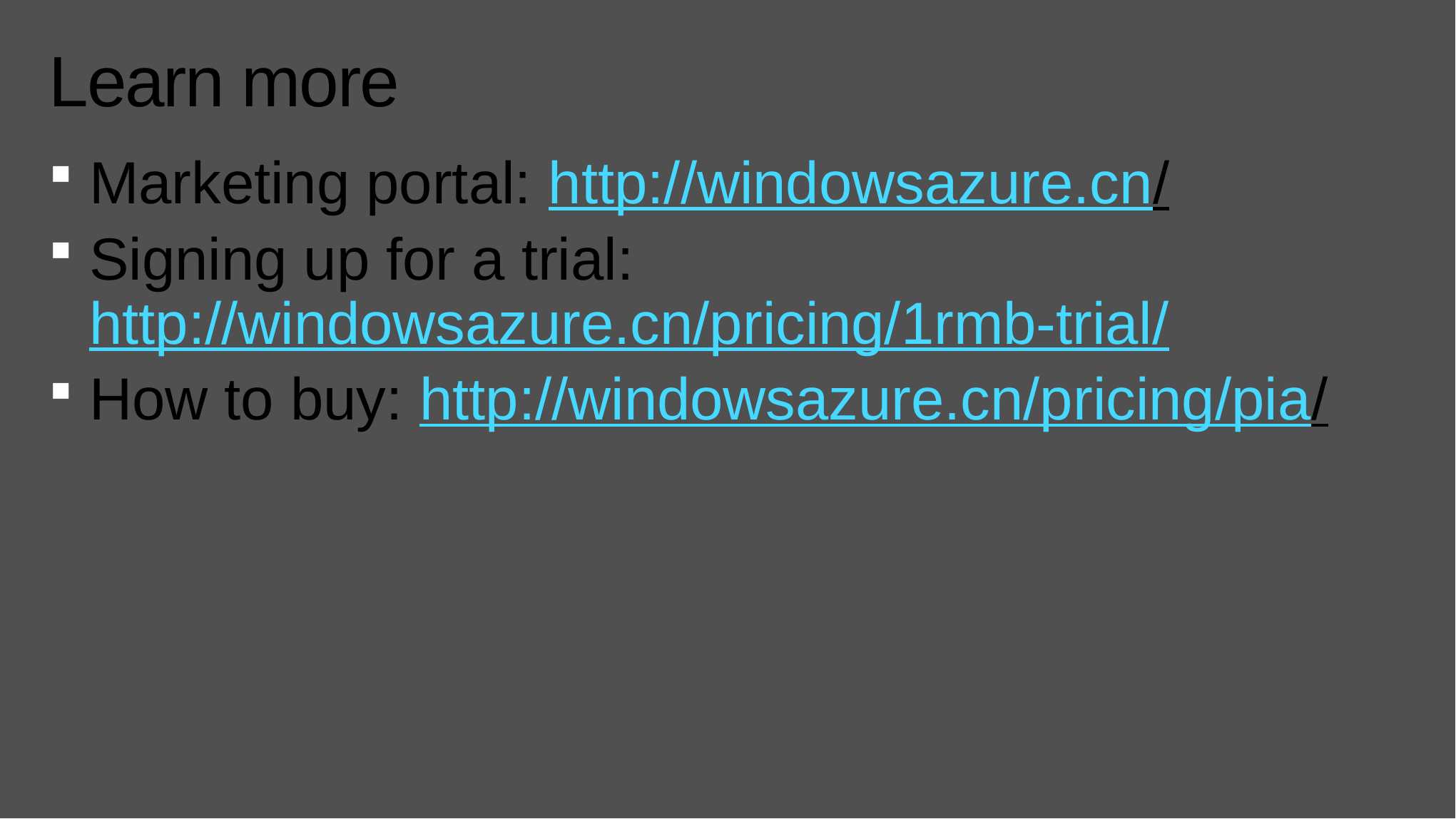

# Learn more
Marketing portal: http://windowsazure.cn/
Signing up for a trial: http://windowsazure.cn/pricing/1rmb-trial/
How to buy: http://windowsazure.cn/pricing/pia/